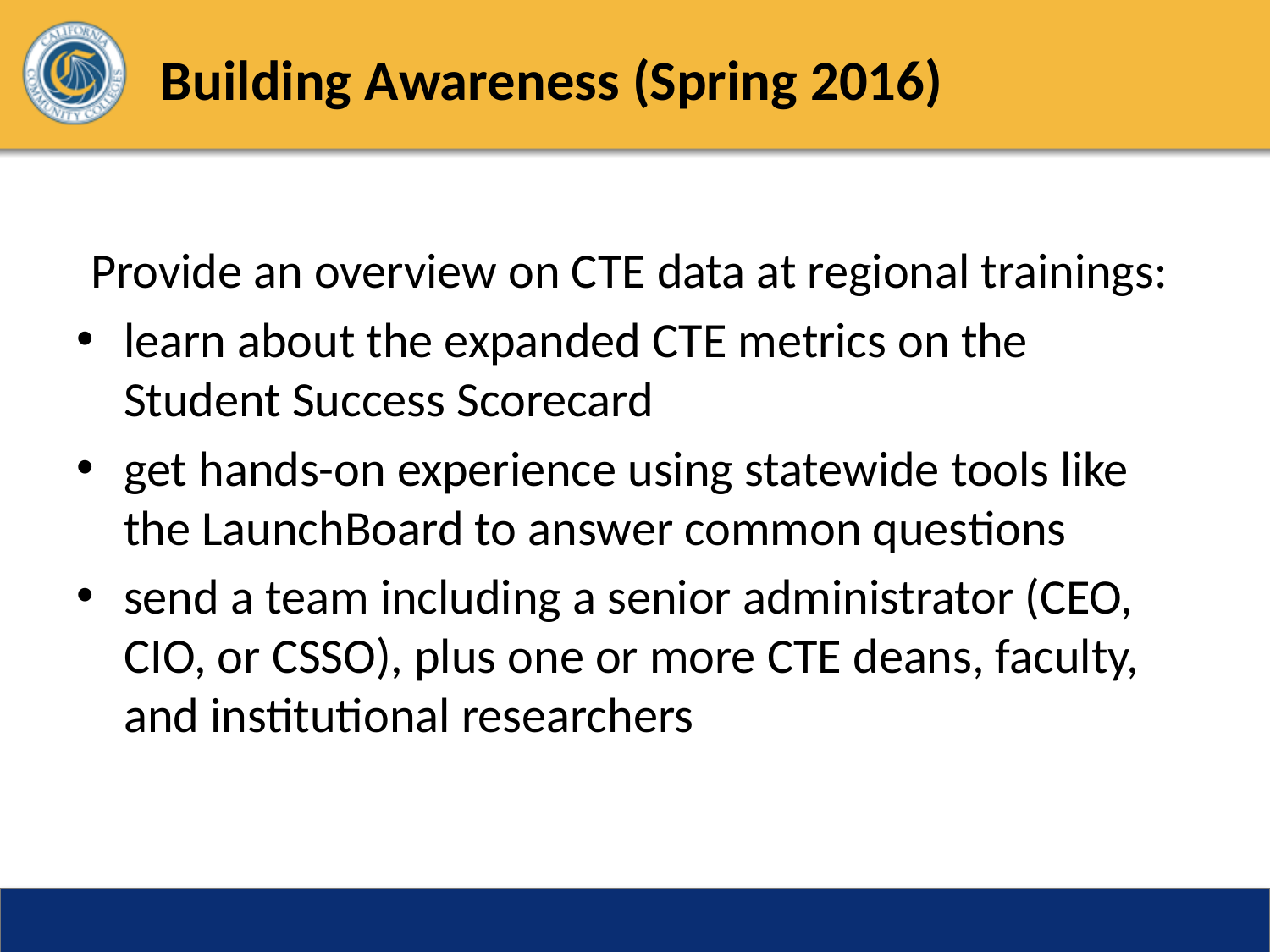

# Building Awareness (Spring 2016)
Provide an overview on CTE data at regional trainings:
learn about the expanded CTE metrics on the Student Success Scorecard
get hands-on experience using statewide tools like the LaunchBoard to answer common questions
send a team including a senior administrator (CEO, CIO, or CSSO), plus one or more CTE deans, faculty, and institutional researchers